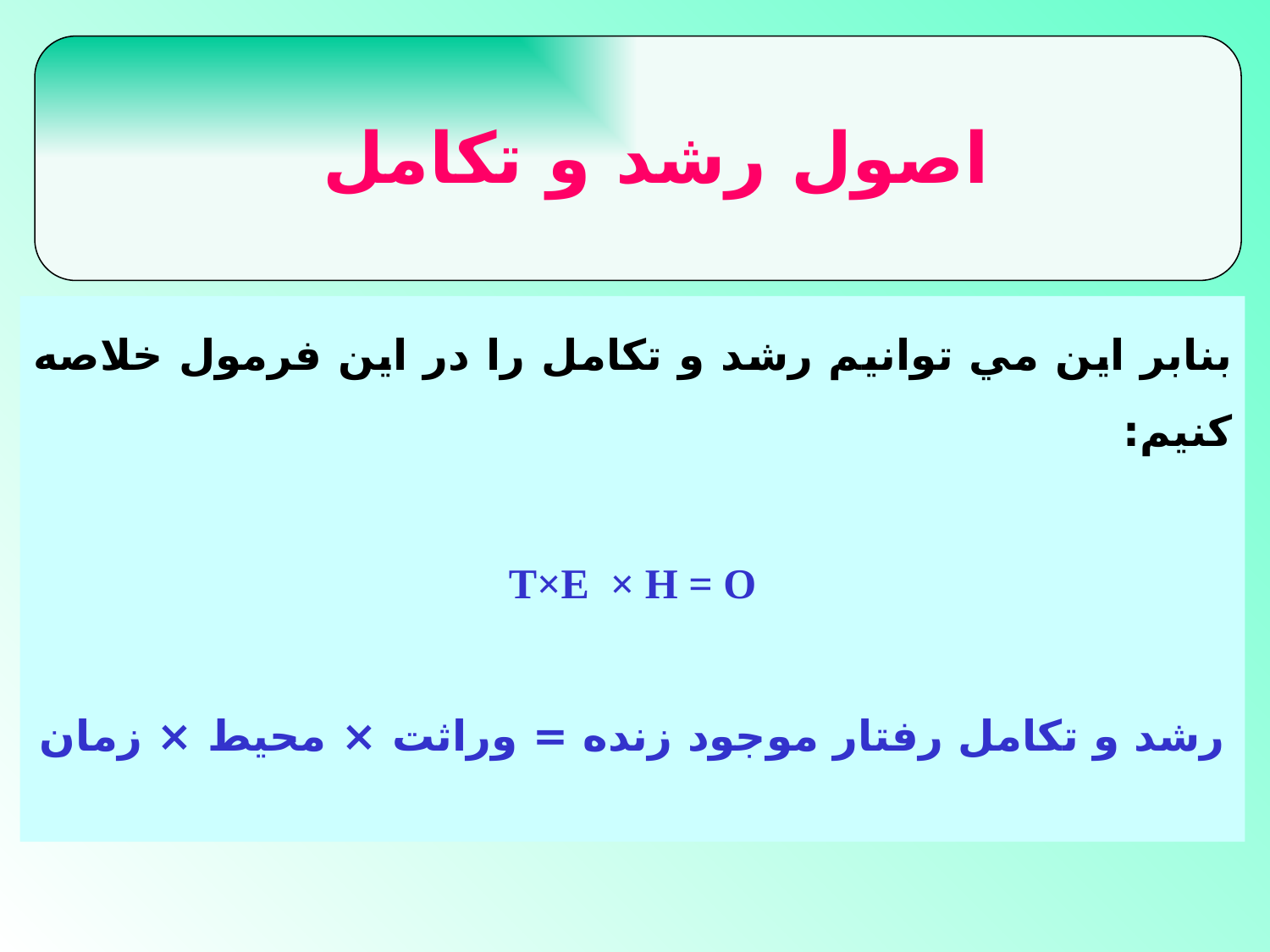

اصول رشد و تكامل
بنابر اين مي توانيم رشد و تكامل را در اين فرمول خلاصه كنيم:

T×E  × H = O

رشد و تكامل رفتار موجود زنده = وراثت × محيط × زمان